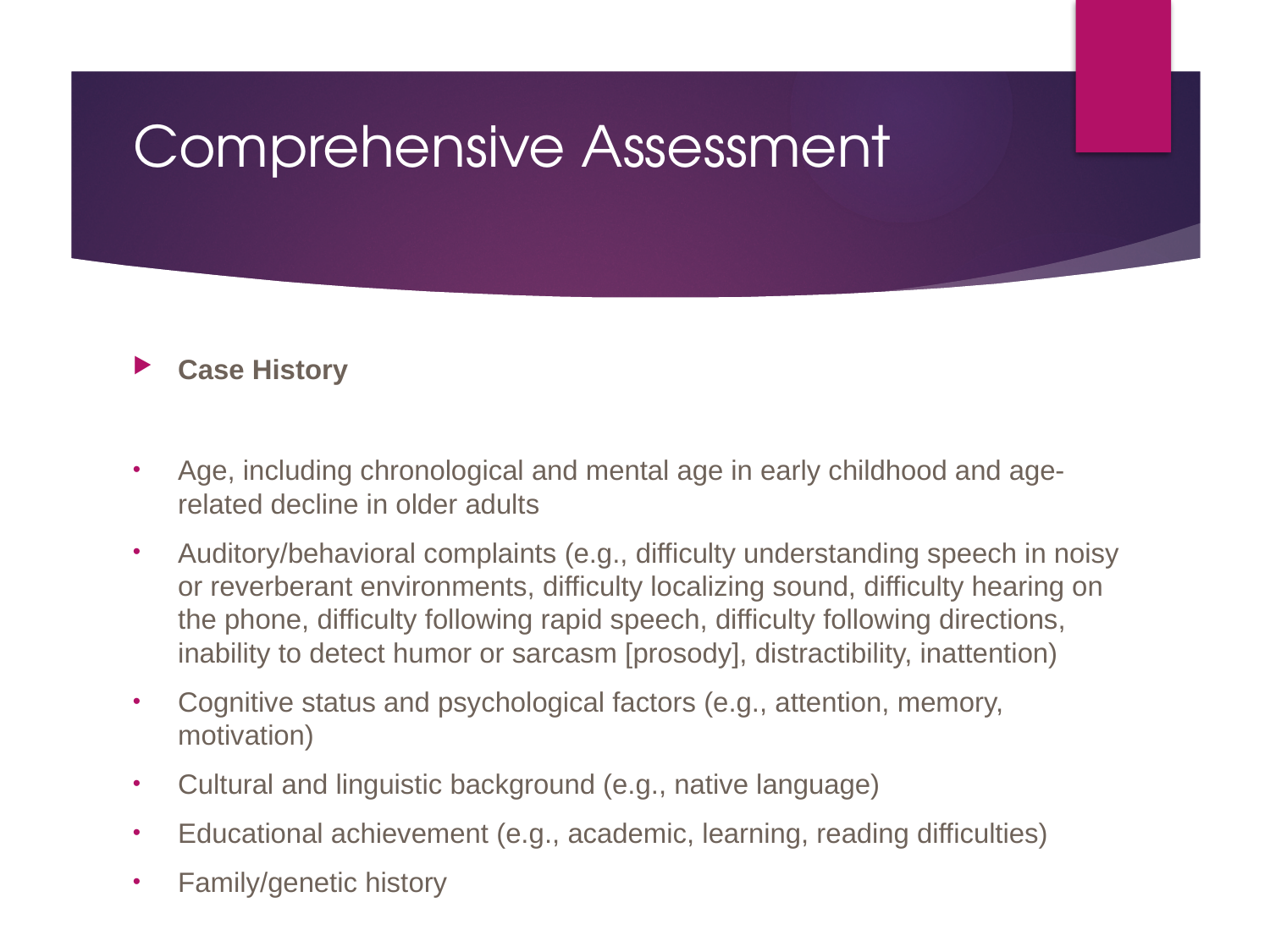

# Comprehensive Assessment
Case History

Age, including chronological and mental age in early childhood and age-related decline in older adults
Auditory/behavioral complaints (e.g., difficulty understanding speech in noisy or reverberant environments, difficulty localizing sound, difficulty hearing on the phone, difficulty following rapid speech, difficulty following directions, inability to detect humor or sarcasm [prosody], distractibility, inattention)
Cognitive status and psychological factors (e.g., attention, memory, motivation)
Cultural and linguistic background (e.g., native language)
Educational achievement (e.g., academic, learning, reading difficulties)
Family/genetic history